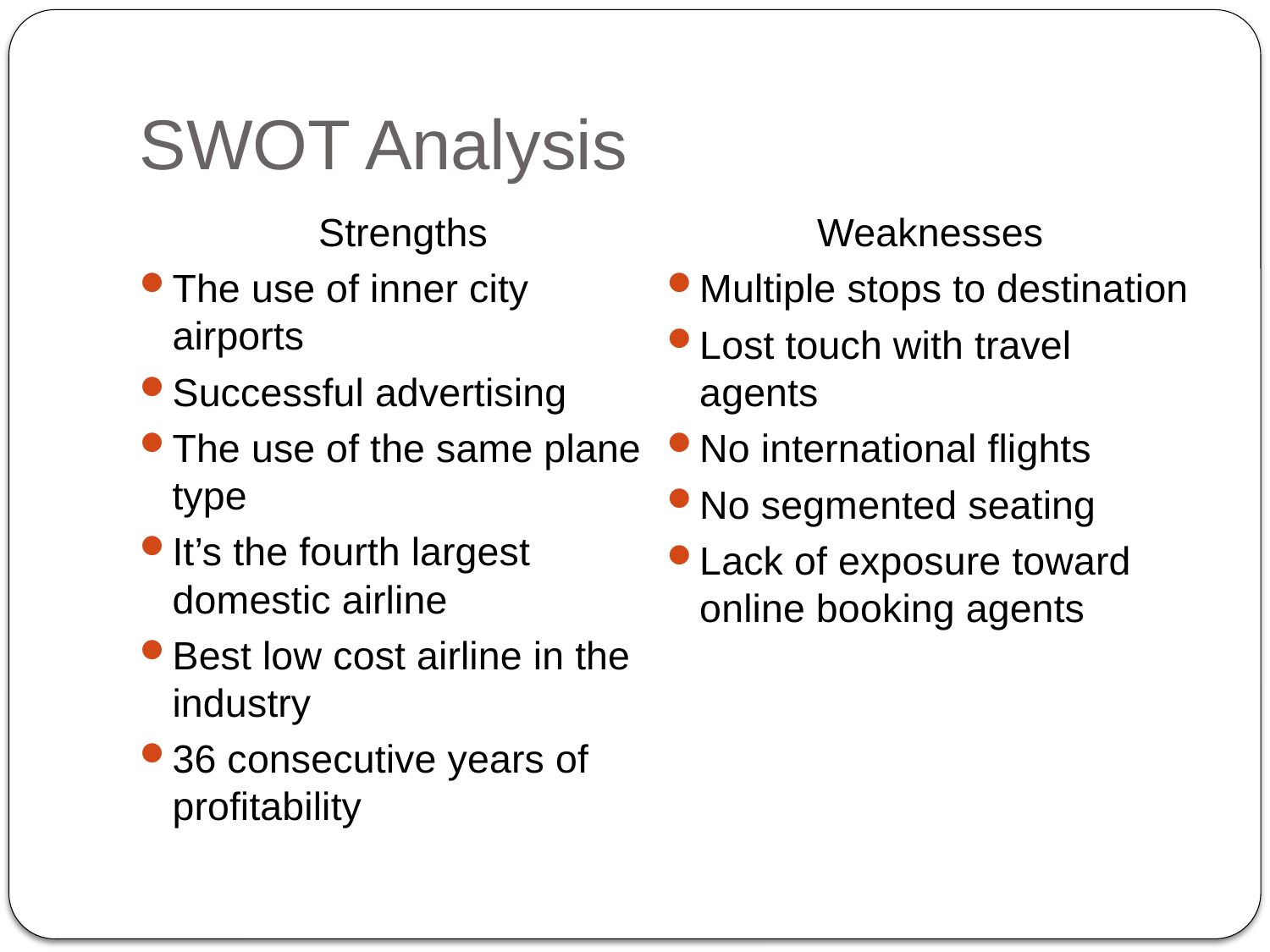

# SWOT Analysis
Strengths
The use of inner city airports
Successful advertising
The use of the same plane type
It’s the fourth largest domestic airline
Best low cost airline in the industry
36 consecutive years of profitability
Weaknesses
Multiple stops to destination
Lost touch with travel agents
No international flights
No segmented seating
Lack of exposure toward online booking agents